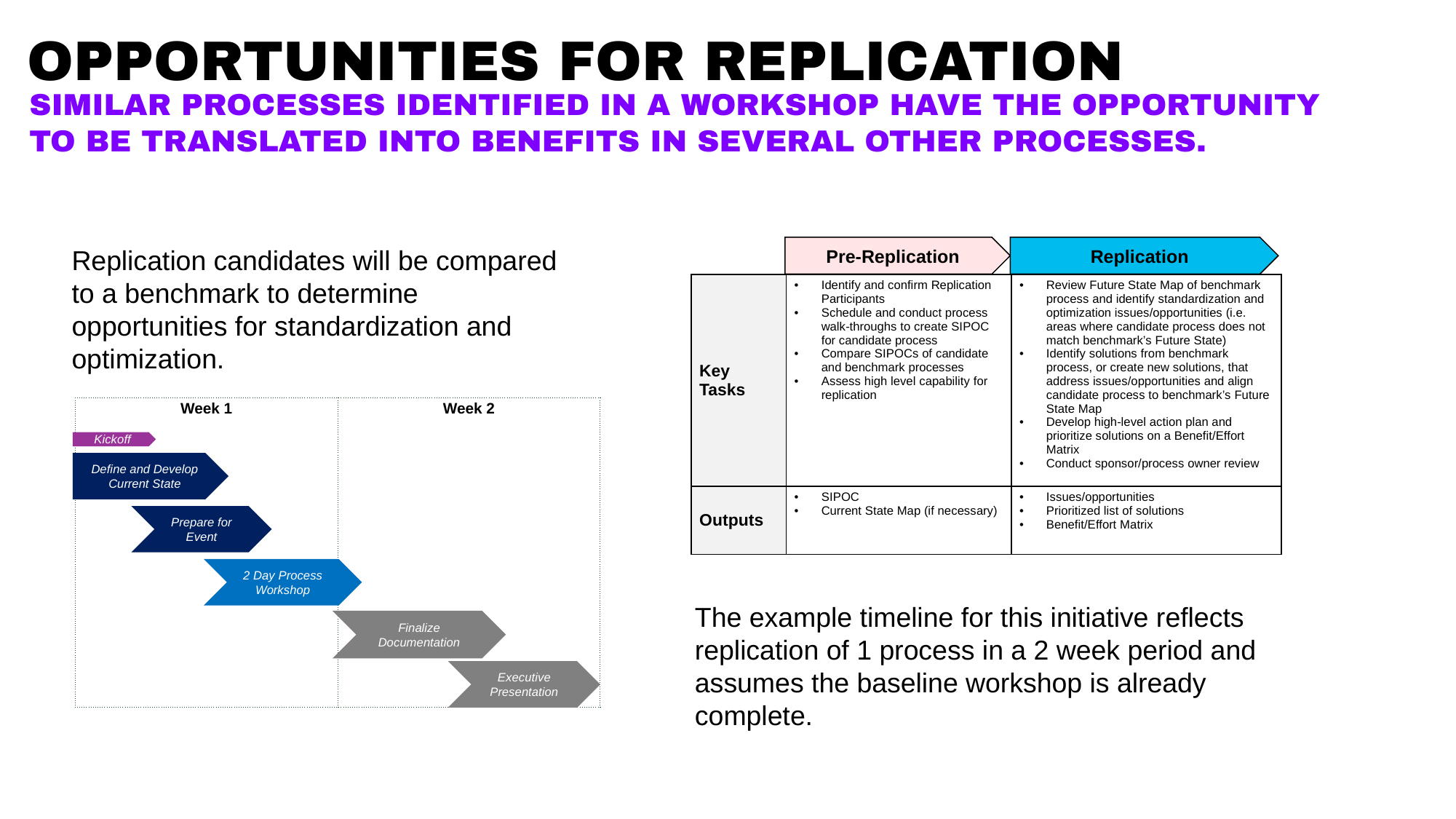

# Opportunities for Replication
SIMILAR PROCESSES IDENTIFIED IN A WORKSHOP HAVE THE OPPORTUNITY TO BE TRANSLATED INTO BENEFITS IN SEVERAL OTHER PROCESSES.
Pre-Replication
Replication
Replication candidates will be compared to a benchmark to determine opportunities for standardization and optimization.
| Key Tasks | Identify and confirm Replication Participants Schedule and conduct process walk-throughs to create SIPOC for candidate process Compare SIPOCs of candidate and benchmark processes Assess high level capability for replication | Review Future State Map of benchmark process and identify standardization and optimization issues/opportunities (i.e. areas where candidate process does not match benchmark’s Future State) Identify solutions from benchmark process, or create new solutions, that address issues/opportunities and align candidate process to benchmark’s Future State Map Develop high-level action plan and prioritize solutions on a Benefit/Effort Matrix Conduct sponsor/process owner review |
| --- | --- | --- |
| Outputs | SIPOC Current State Map (if necessary) | Issues/opportunities Prioritized list of solutions Benefit/Effort Matrix |
| Week 1 | Week 2 |
| --- | --- |
Kickoff
Define and Develop Current State
Prepare for Event
2 Day Process Workshop
Finalize Documentation
Executive Presentation
The example timeline for this initiative reflects replication of 1 process in a 2 week period and assumes the baseline workshop is already complete.